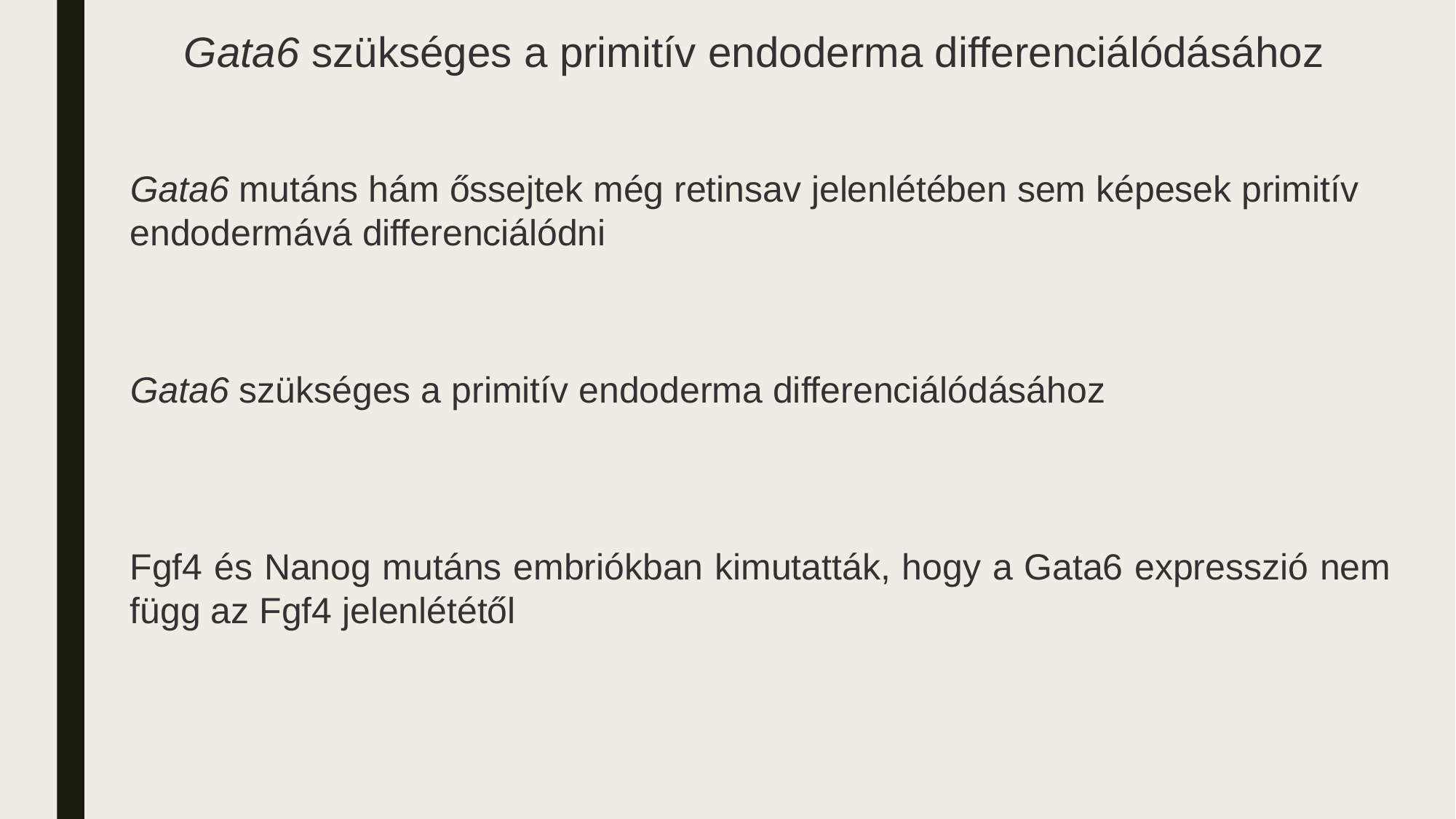

Gata6 szükséges a primitív endoderma differenciálódásához
Gata6 mutáns hám őssejtek még retinsav jelenlétében sem képesek primitív endodermává differenciálódni
Gata6 szükséges a primitív endoderma differenciálódásához
Fgf4 és Nanog mutáns embriókban kimutatták, hogy a Gata6 expresszió nem függ az Fgf4 jelenlététől